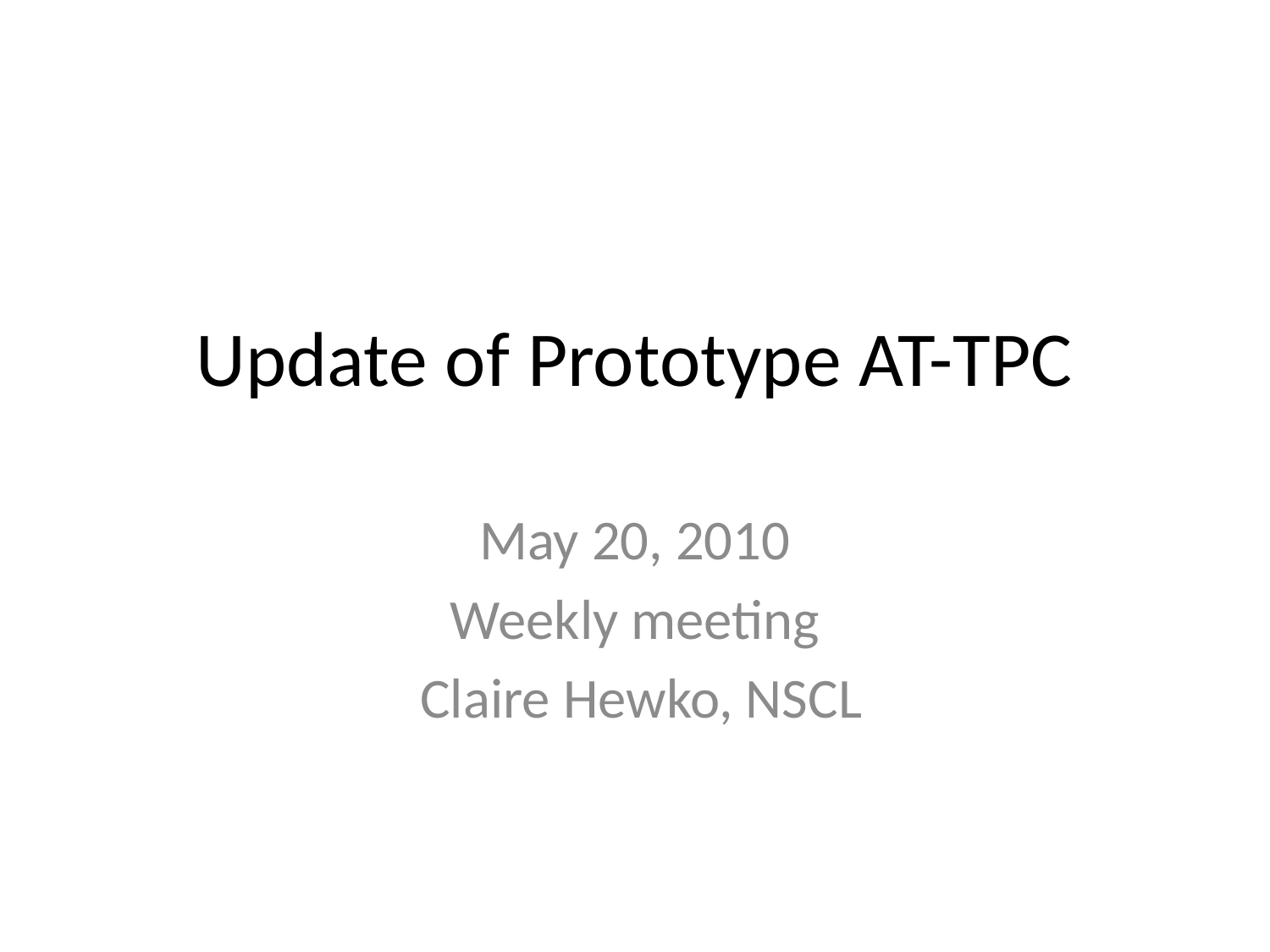

# Update of Prototype AT-TPC
May 20, 2010
Weekly meeting
 Claire Hewko, NSCL